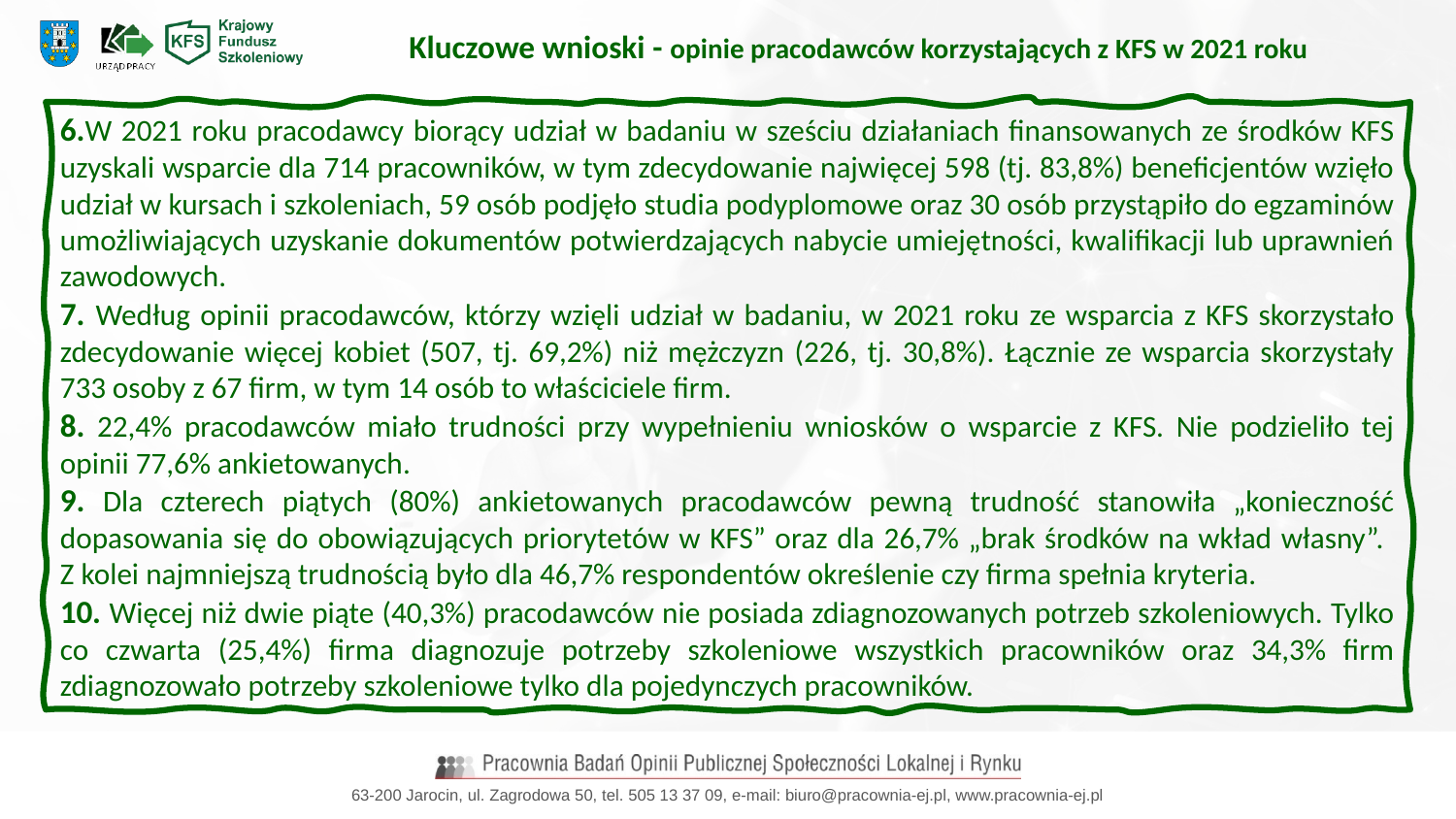

Kluczowe wnioski - opinie pracodawców korzystających z KFS w 2021 roku
6.W 2021 roku pracodawcy biorący udział w badaniu w sześciu działaniach finansowanych ze środków KFS uzyskali wsparcie dla 714 pracowników, w tym zdecydowanie najwięcej 598 (tj. 83,8%) beneficjentów wzięło udział w kursach i szkoleniach, 59 osób podjęło studia podyplomowe oraz 30 osób przystąpiło do egzaminów umożliwiających uzyskanie dokumentów potwierdzających nabycie umiejętności, kwalifikacji lub uprawnień zawodowych.
7. Według opinii pracodawców, którzy wzięli udział w badaniu, w 2021 roku ze wsparcia z KFS skorzystało zdecydowanie więcej kobiet (507, tj. 69,2%) niż mężczyzn (226, tj. 30,8%). Łącznie ze wsparcia skorzystały 733 osoby z 67 firm, w tym 14 osób to właściciele firm.
8. 22,4% pracodawców miało trudności przy wypełnieniu wniosków o wsparcie z KFS. Nie podzieliło tej opinii 77,6% ankietowanych.
9. Dla czterech piątych (80%) ankietowanych pracodawców pewną trudność stanowiła „konieczność dopasowania się do obowiązujących priorytetów w KFS” oraz dla 26,7% „brak środków na wkład własny”.
Z kolei najmniejszą trudnością było dla 46,7% respondentów określenie czy firma spełnia kryteria.
10. Więcej niż dwie piąte (40,3%) pracodawców nie posiada zdiagnozowanych potrzeb szkoleniowych. Tylko co czwarta (25,4%) firma diagnozuje potrzeby szkoleniowe wszystkich pracowników oraz 34,3% firm zdiagnozowało potrzeby szkoleniowe tylko dla pojedynczych pracowników.